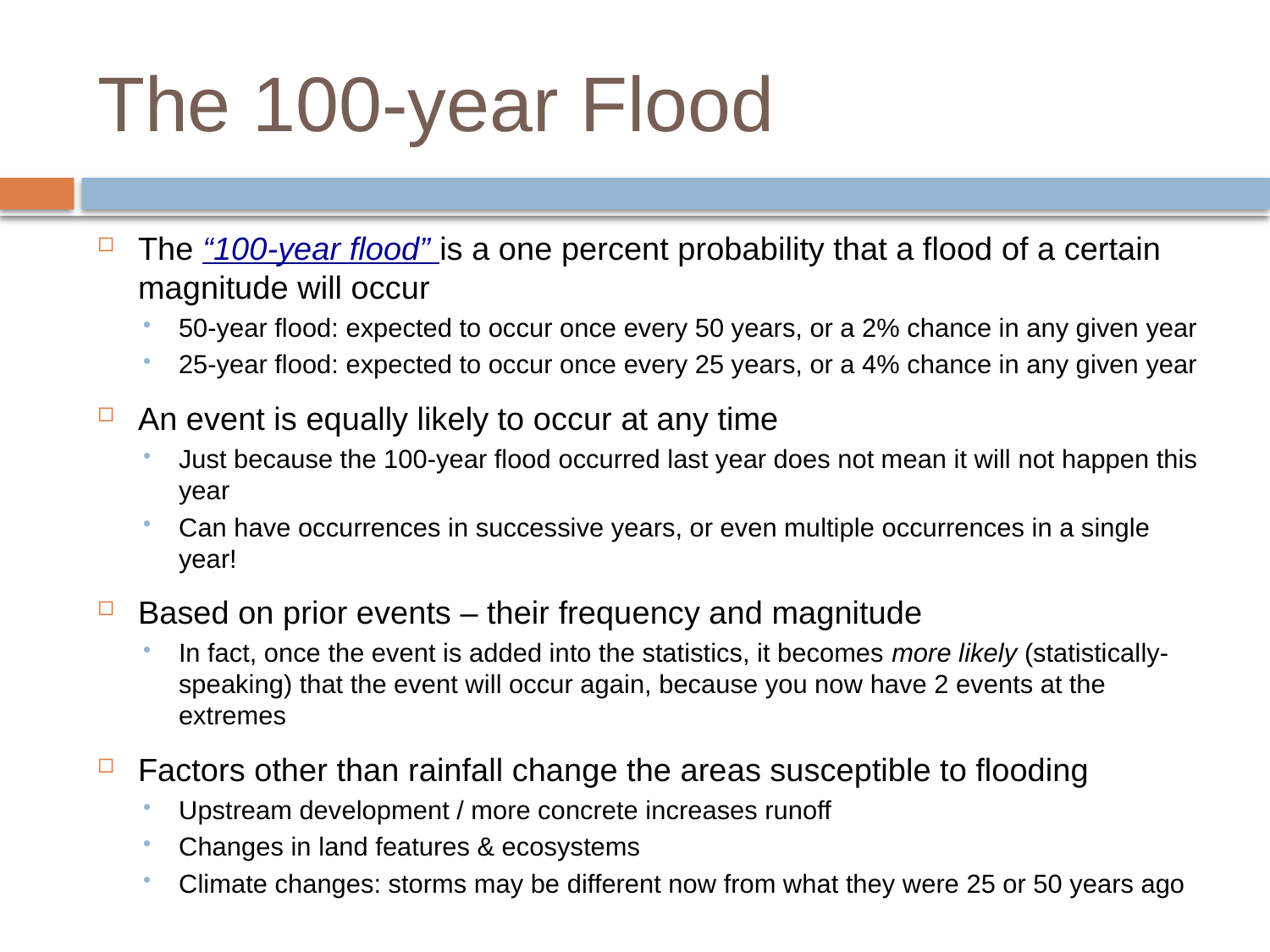

# The 100-year Flood
The “100-year flood” is a one percent probability that a flood of a certain magnitude will occur
50-year flood: expected to occur once every 50 years, or a 2% chance in any given year
25-year flood: expected to occur once every 25 years, or a 4% chance in any given year
An event is equally likely to occur at any time
Just because the 100-year flood occurred last year does not mean it will not happen this year
Can have occurrences in successive years, or even multiple occurrences in a single year!
Based on prior events – their frequency and magnitude
In fact, once the event is added into the statistics, it becomes more likely (statistically-speaking) that the event will occur again, because you now have 2 events at the extremes
Factors other than rainfall change the areas susceptible to flooding
Upstream development / more concrete increases runoff
Changes in land features & ecosystems
Climate changes: storms may be different now from what they were 25 or 50 years ago